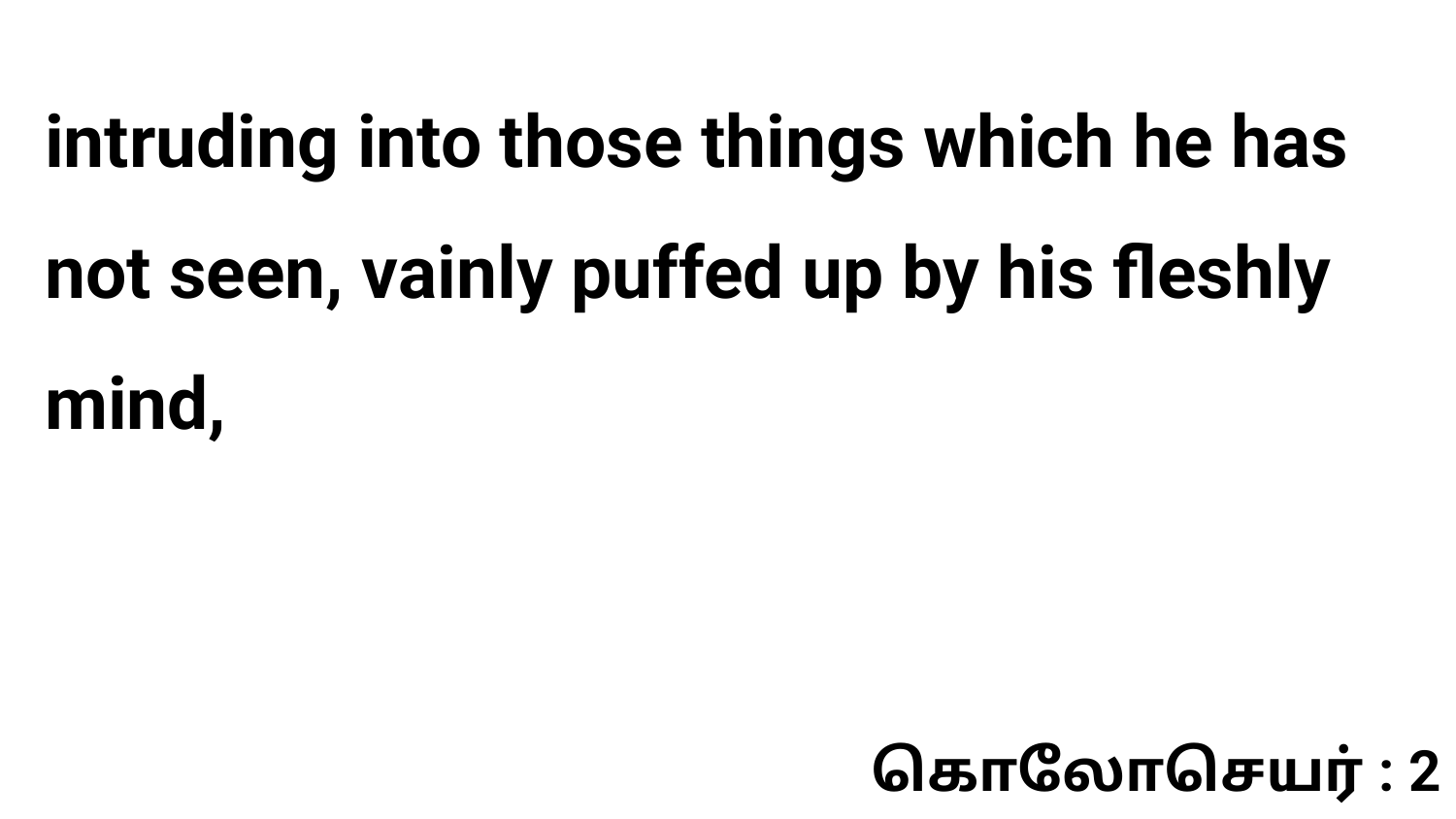

intruding into those things which he has not seen, vainly puffed up by his fleshly mind,
கொலோசெயர் : 2